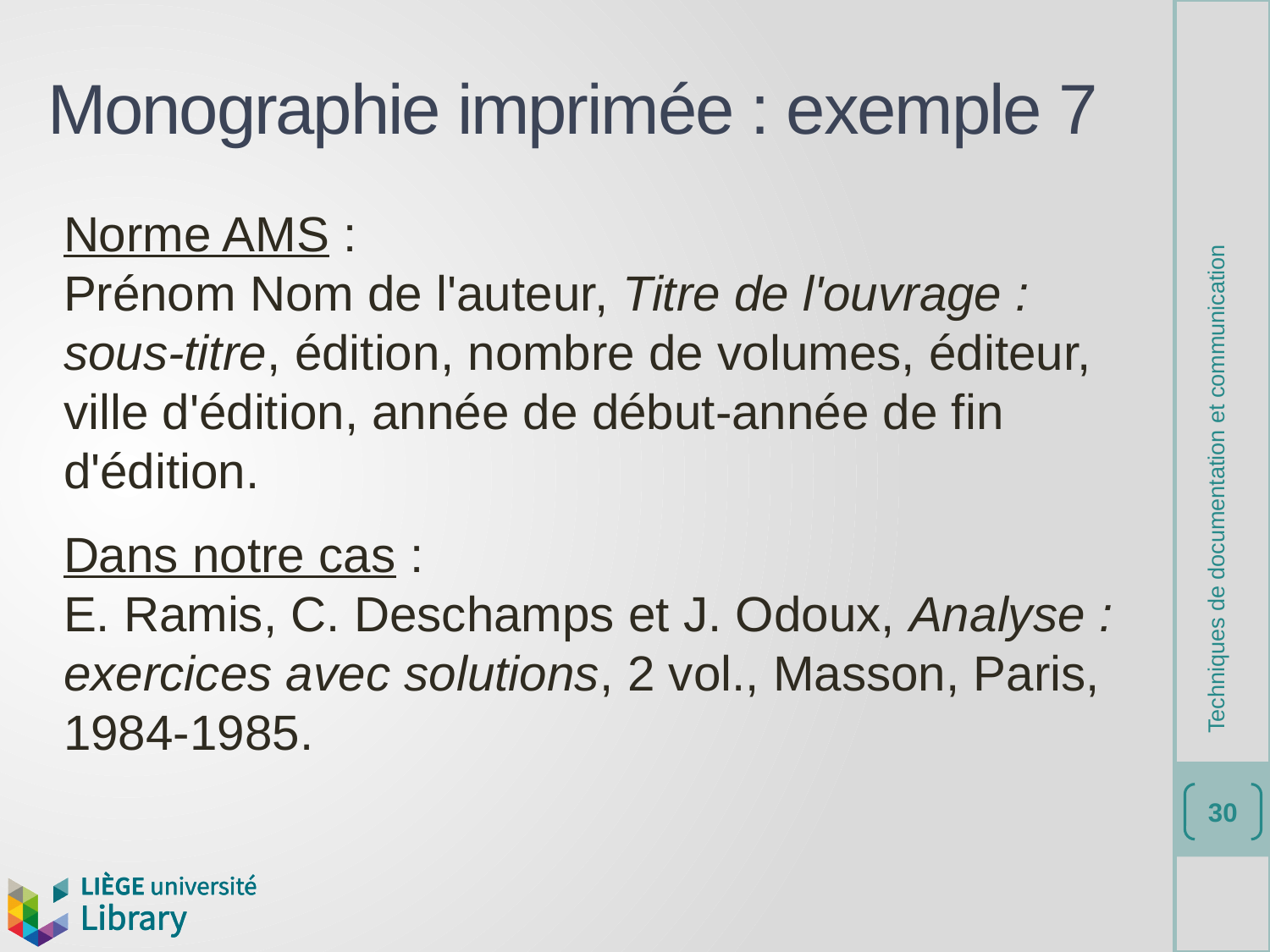

# Monographie imprimée : exemple 7
Norme AMS :
Prénom Nom de l'auteur, Titre de l'ouvrage : sous-titre, édition, nombre de volumes, éditeur, ville d'édition, année de début-année de fin d'édition.
Dans notre cas :
E. Ramis, C. Deschamps et J. Odoux, Analyse : exercices avec solutions, 2 vol., Masson, Paris, 1984-1985.

Techniques de documentation et communication
30